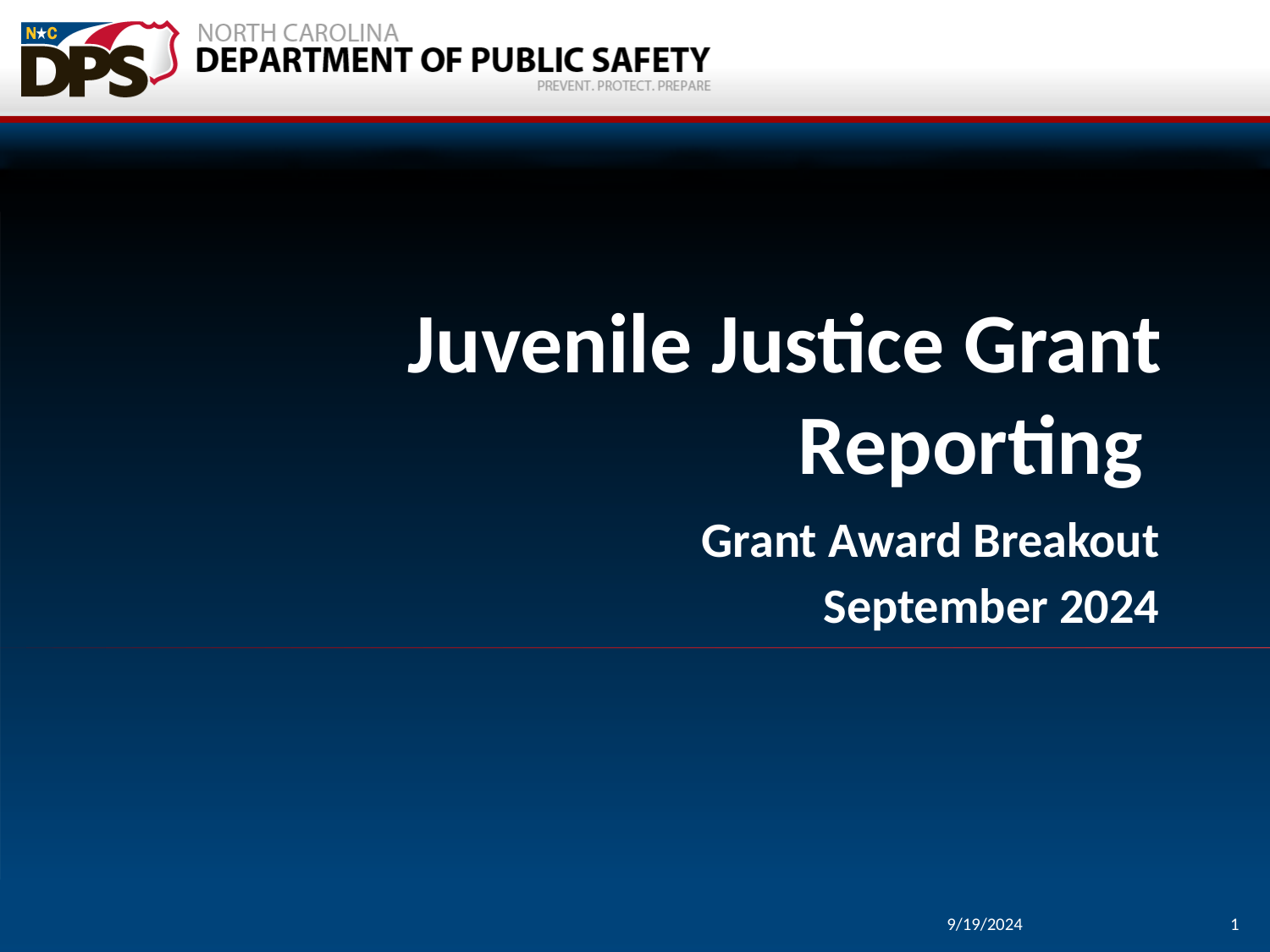

# Juvenile Justice Grant Reporting
Grant Award Breakout
September 2024

9/19/2024
1